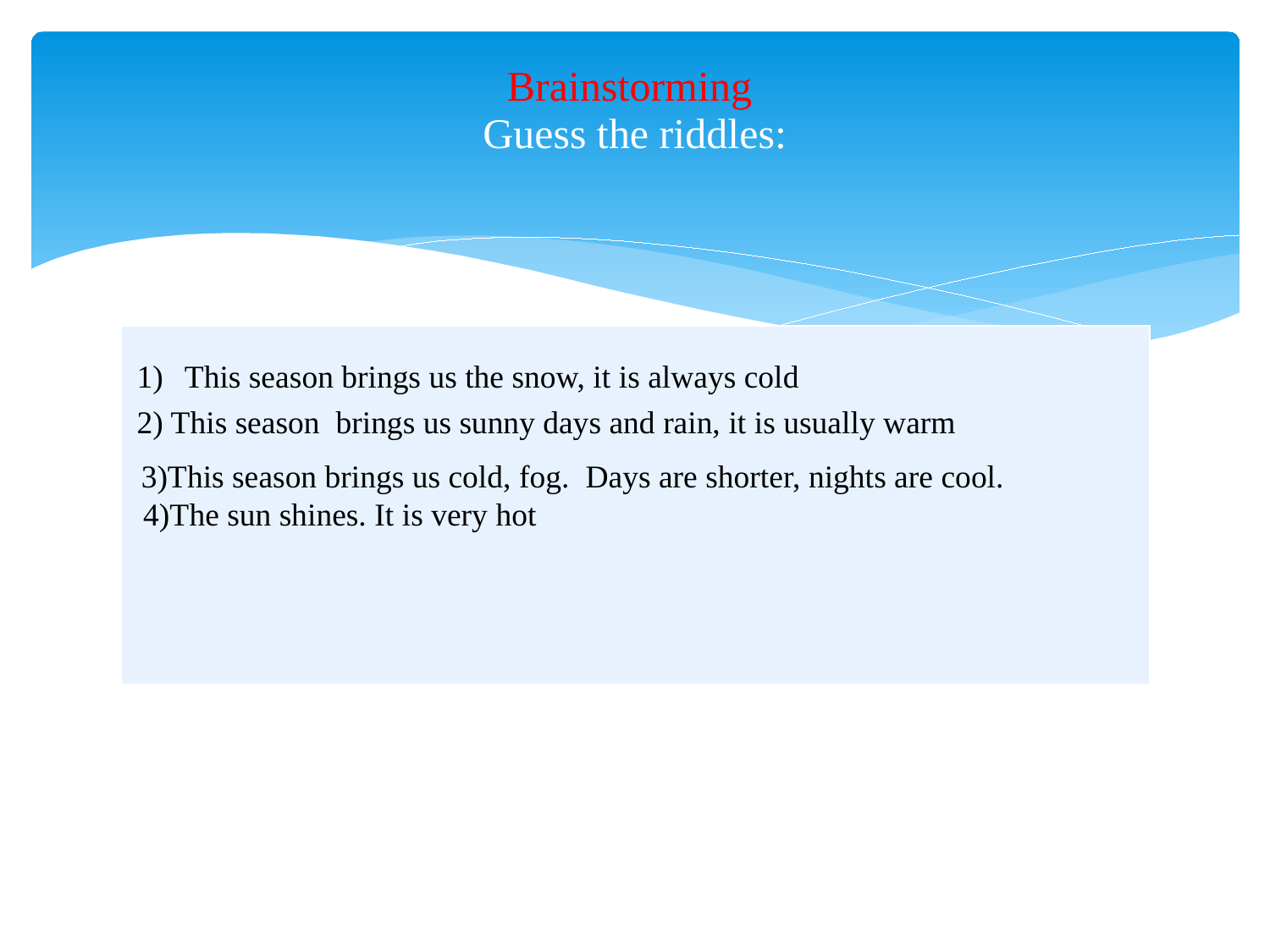

# Brainstorming  Guess the riddles:
| This season brings us the snow, it is always cold                     2) This season brings us sunny days and rain, it is usually warm |
| --- |
 3)This season brings us cold, fog.  Days are shorter, nights are cool.
 4)The sun shines. It is very hot
|  |
| --- |